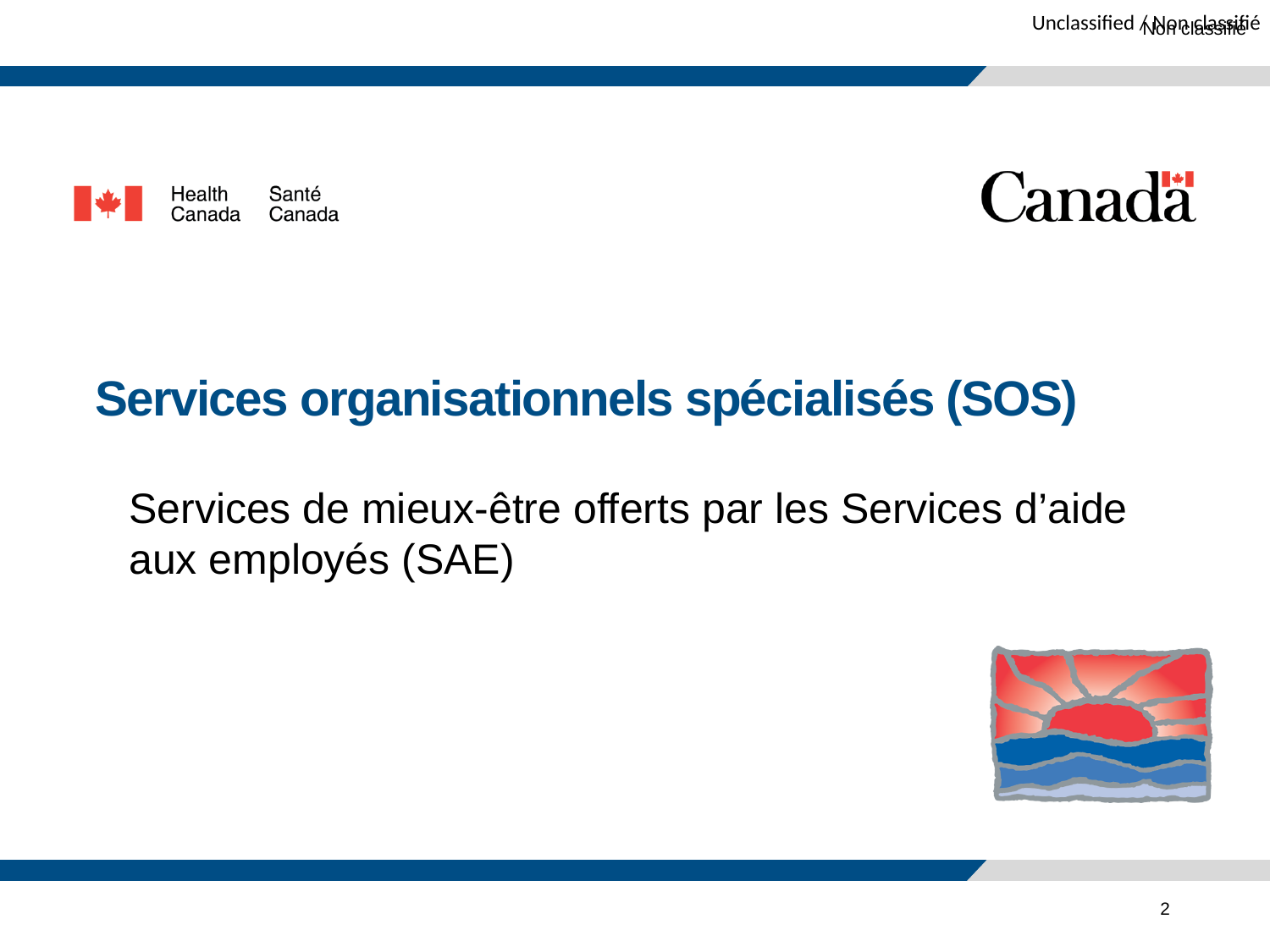

Non classifié
# Services organisationnels spécialisés (SOS)
Services de mieux-être offerts par les Services d’aide aux employés (SAE)
2